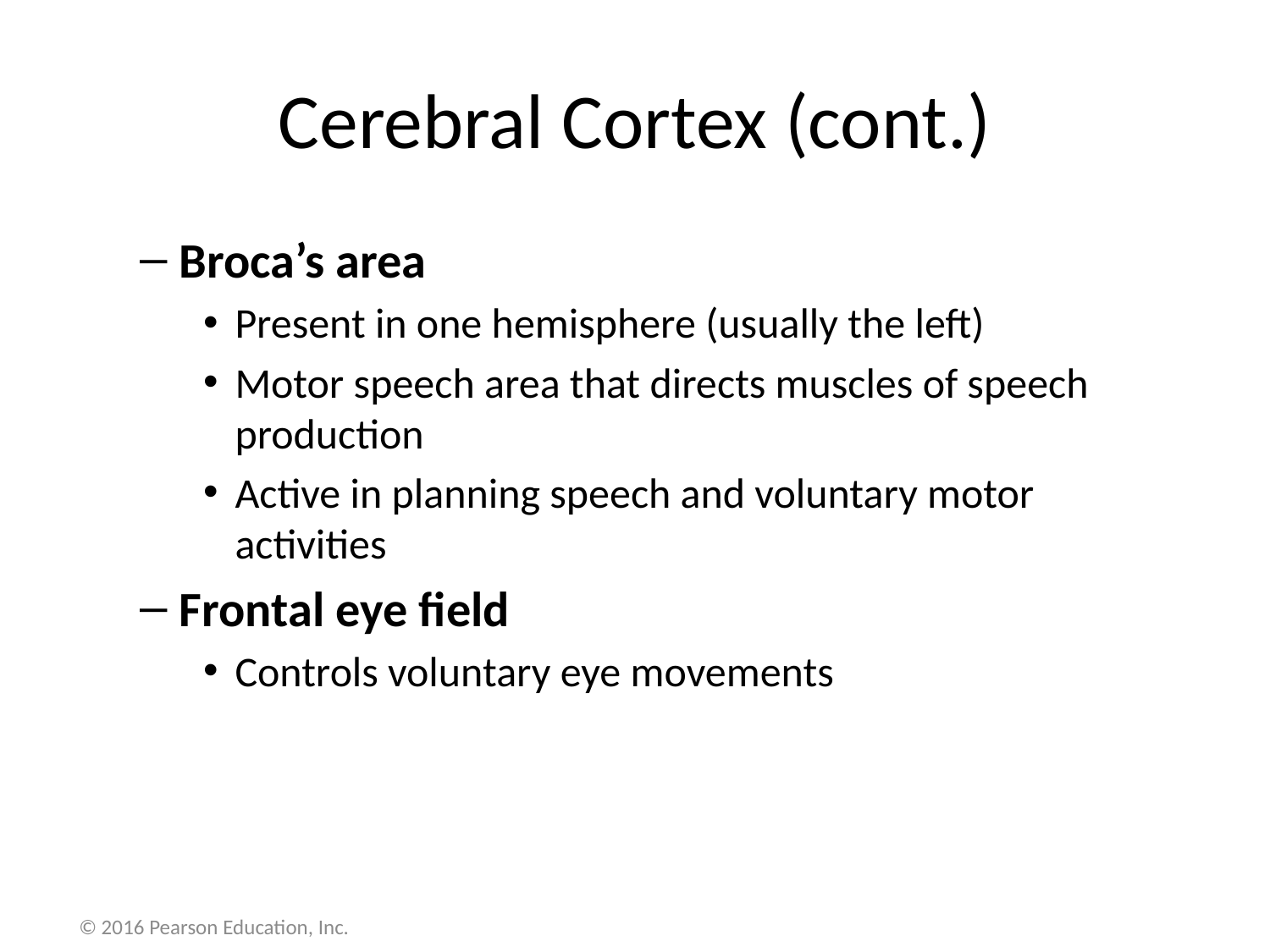

# Cerebral Cortex (cont.)
Broca’s area
Present in one hemisphere (usually the left)
Motor speech area that directs muscles of speech production
Active in planning speech and voluntary motor activities
Frontal eye field
Controls voluntary eye movements

© 2016 Pearson Education, Inc.